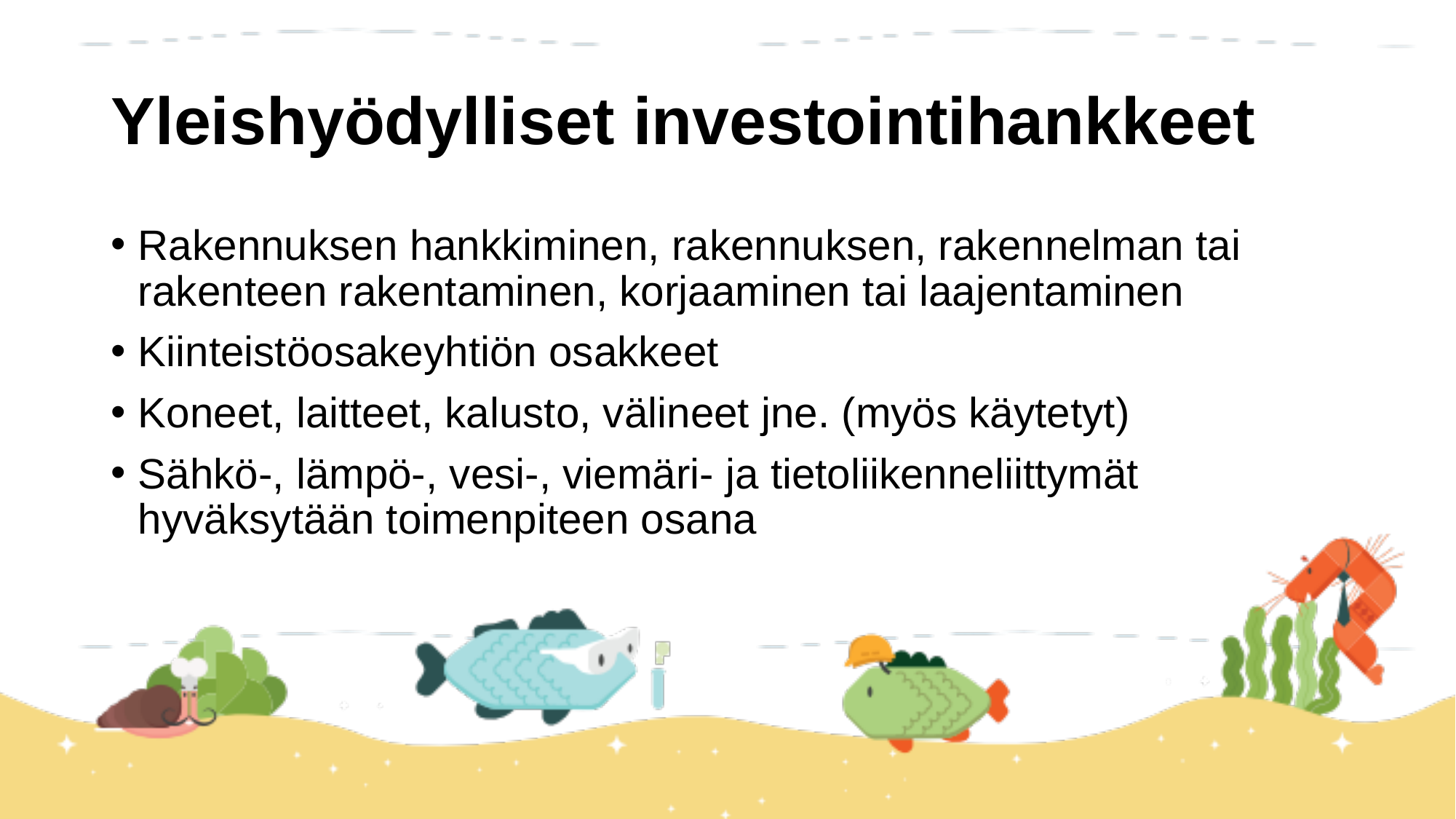

# Yleishyödylliset investointihankkeet
Rakennuksen hankkiminen, rakennuksen, rakennelman tai rakenteen rakentaminen, korjaaminen tai laajentaminen
Kiinteistöosakeyhtiön osakkeet
Koneet, laitteet, kalusto, välineet jne. (myös käytetyt)
Sähkö-, lämpö-, vesi-, viemäri- ja tietoliikenneliittymät hyväksytään toimenpiteen osana